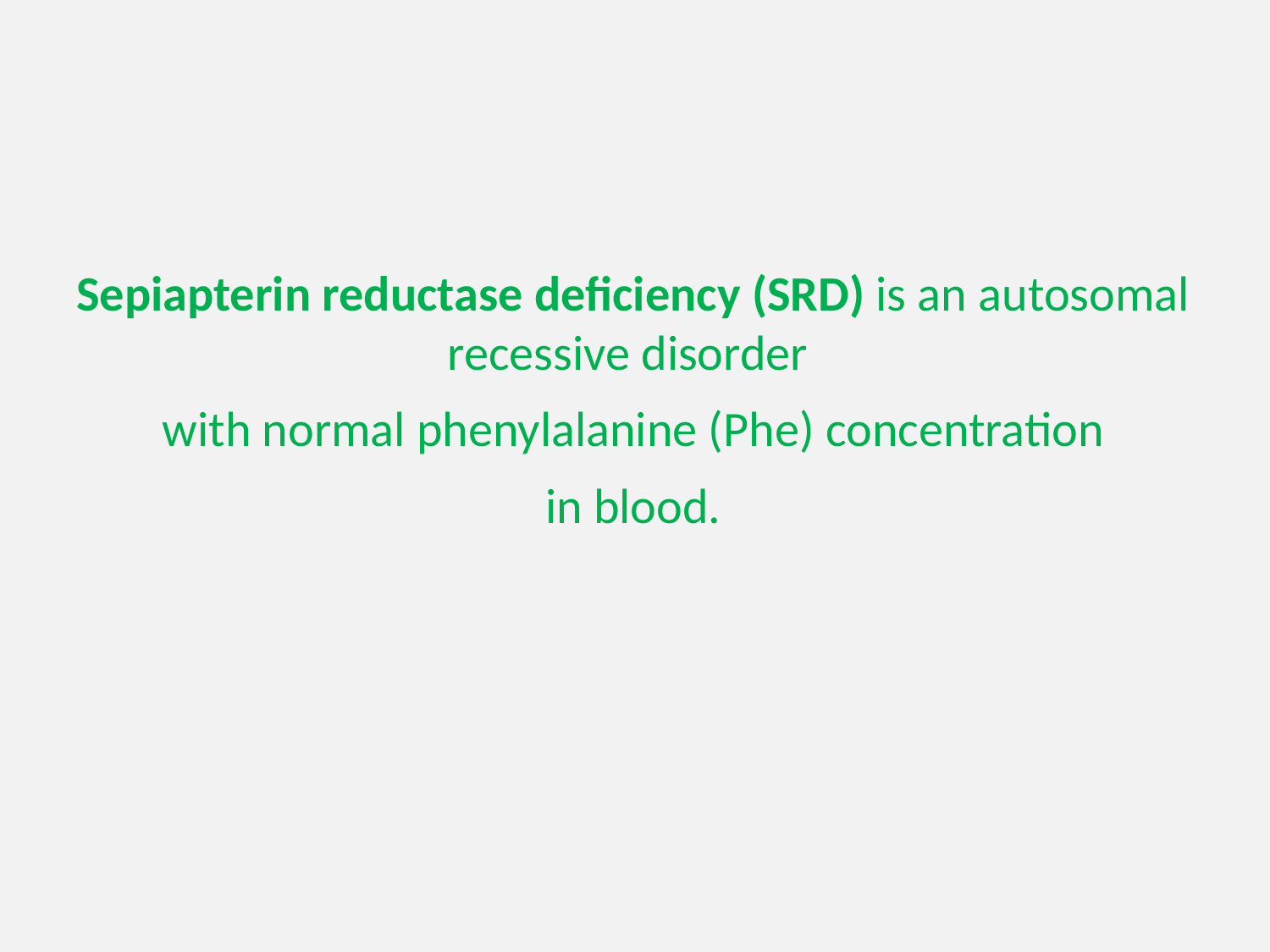

Sepiapterin reductase deficiency (SRD) is an autosomal recessive disorder
with normal phenylalanine (Phe) concentration
 in blood.